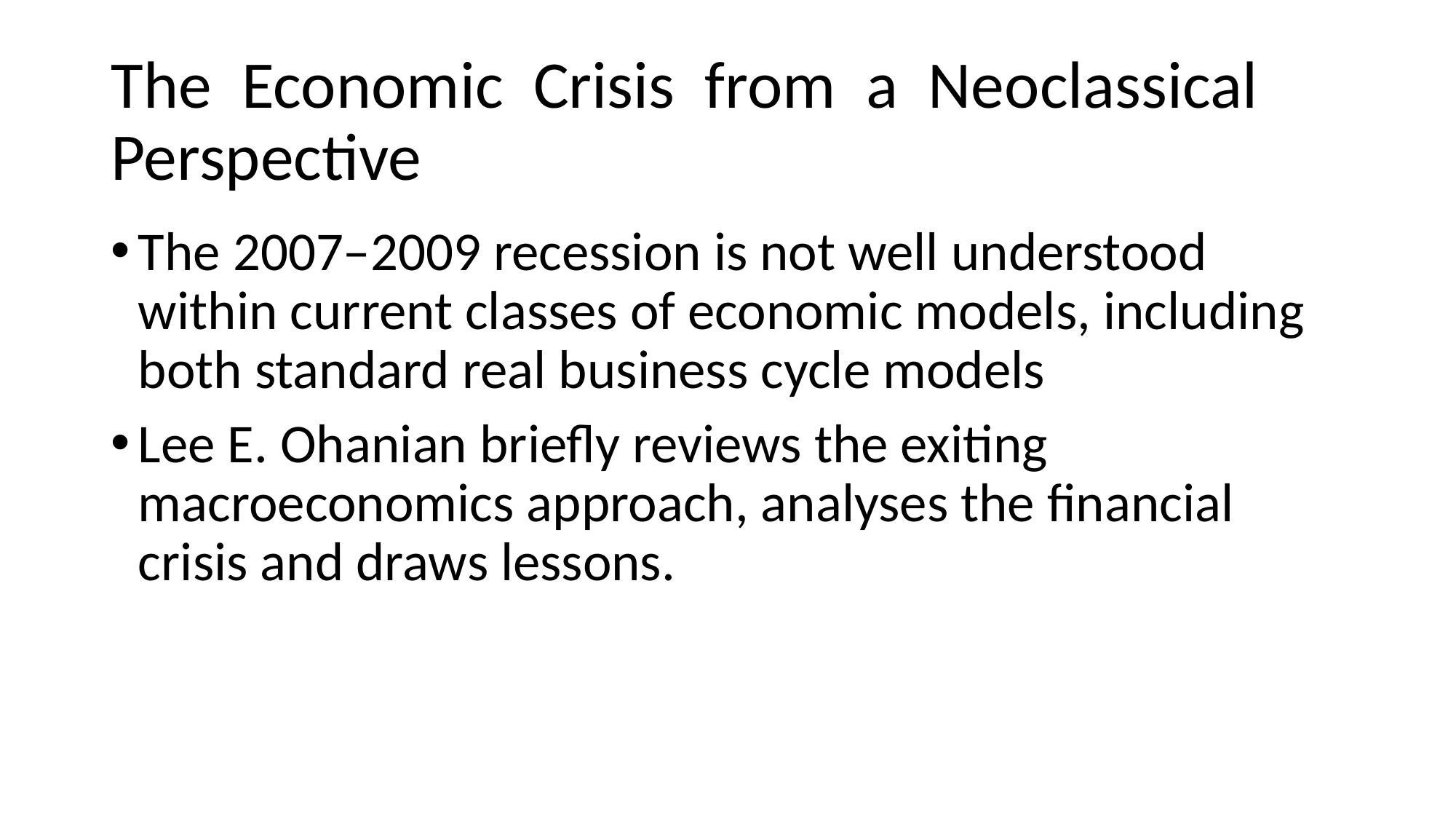

# The  Economic  Crisis  from  a  Neoclassical  Perspective
The 2007–2009 recession is not well understood within current classes of economic models, including both standard real business cycle models
Lee E. Ohanian briefly reviews the exiting macroeconomics approach, analyses the financial crisis and draws lessons.